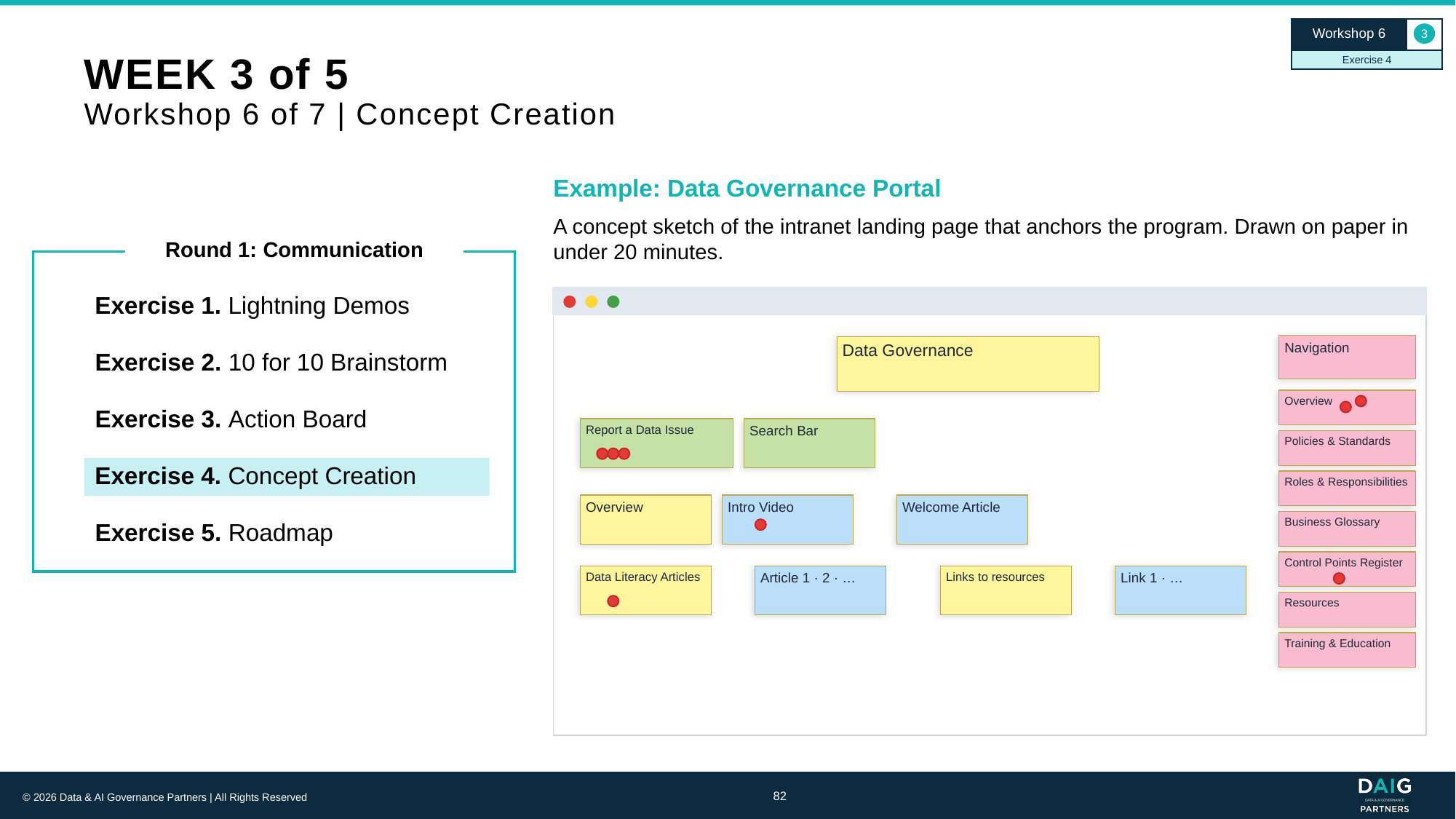

Workshop 6

3
Exercise 4
# WEEK 3 of 5 Workshop 6 of 7 | Concept Creation
Example: Data Governance Portal
A concept sketch of the intranet landing page that anchors the program. Drawn on paper in under 20 minutes.
Round 1: Communication

Exercise 1. Lightning Demos

Navigation
Data Governance
Exercise 2. 10 for 10 Brainstorm

Overview

Exercise 3. Action Board

Report a Data Issue
Search Bar

Policies & Standards

Exercise 4. Concept Creation

Roles & Responsibilities

Overview
Intro Video
Welcome Article

Business Glossary
Exercise 5. Roadmap

Control Points Register

Data Literacy Articles
Article 1 · 2 · …
Links to resources
Link 1 · …

Resources

Training & Education
82
© 2026 Data & AI Governance Partners | All Rights Reserved